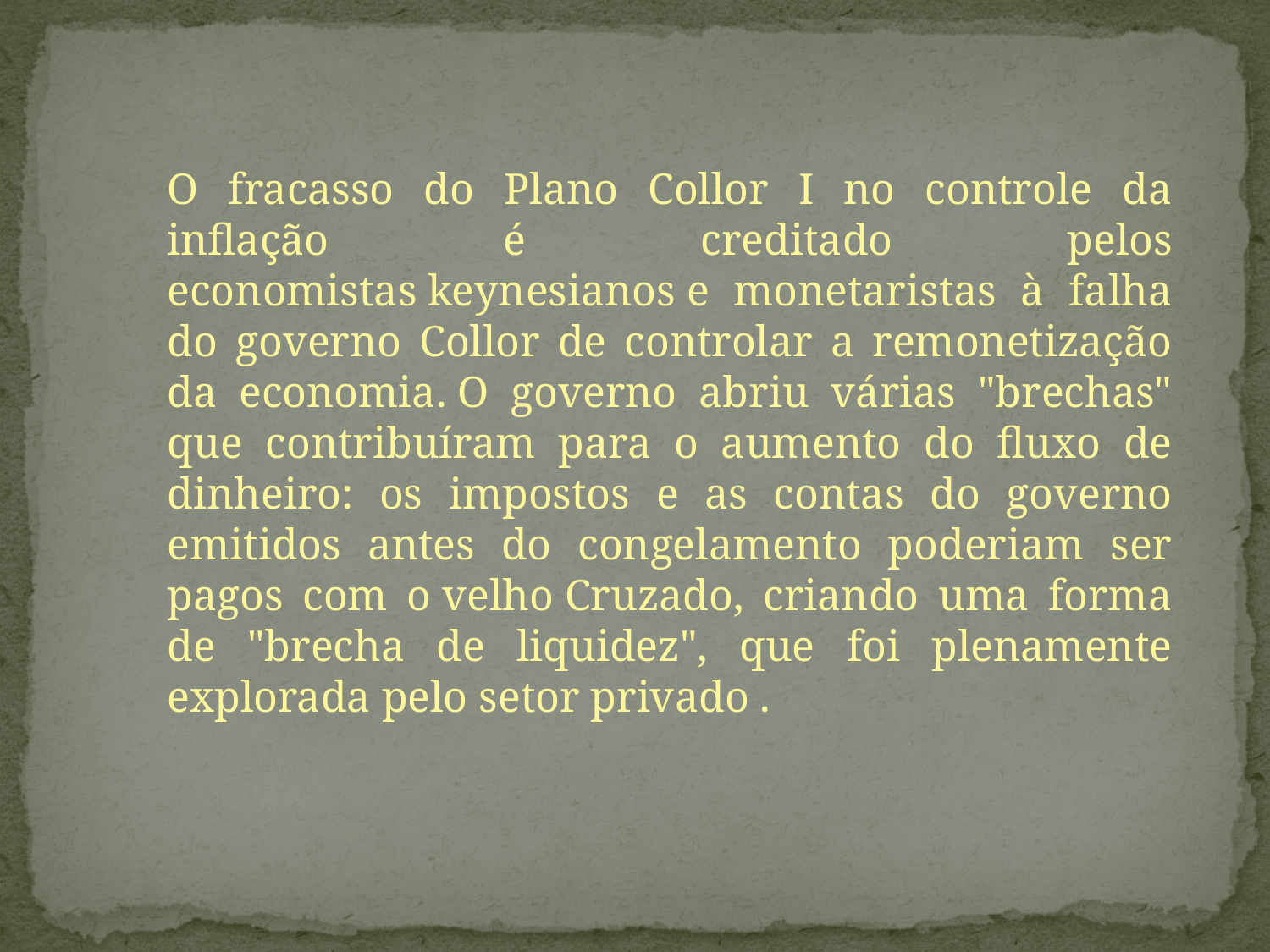

O fracasso do Plano Collor I no controle da inflação é creditado pelos economistas keynesianos e monetaristas à falha do governo Collor de controlar a remonetização da economia. O governo abriu várias "brechas" que contribuíram para o aumento do fluxo de dinheiro: os impostos e as contas do governo emitidos antes do congelamento poderiam ser pagos com o velho Cruzado, criando uma forma de "brecha de liquidez", que foi plenamente explorada pelo setor privado .